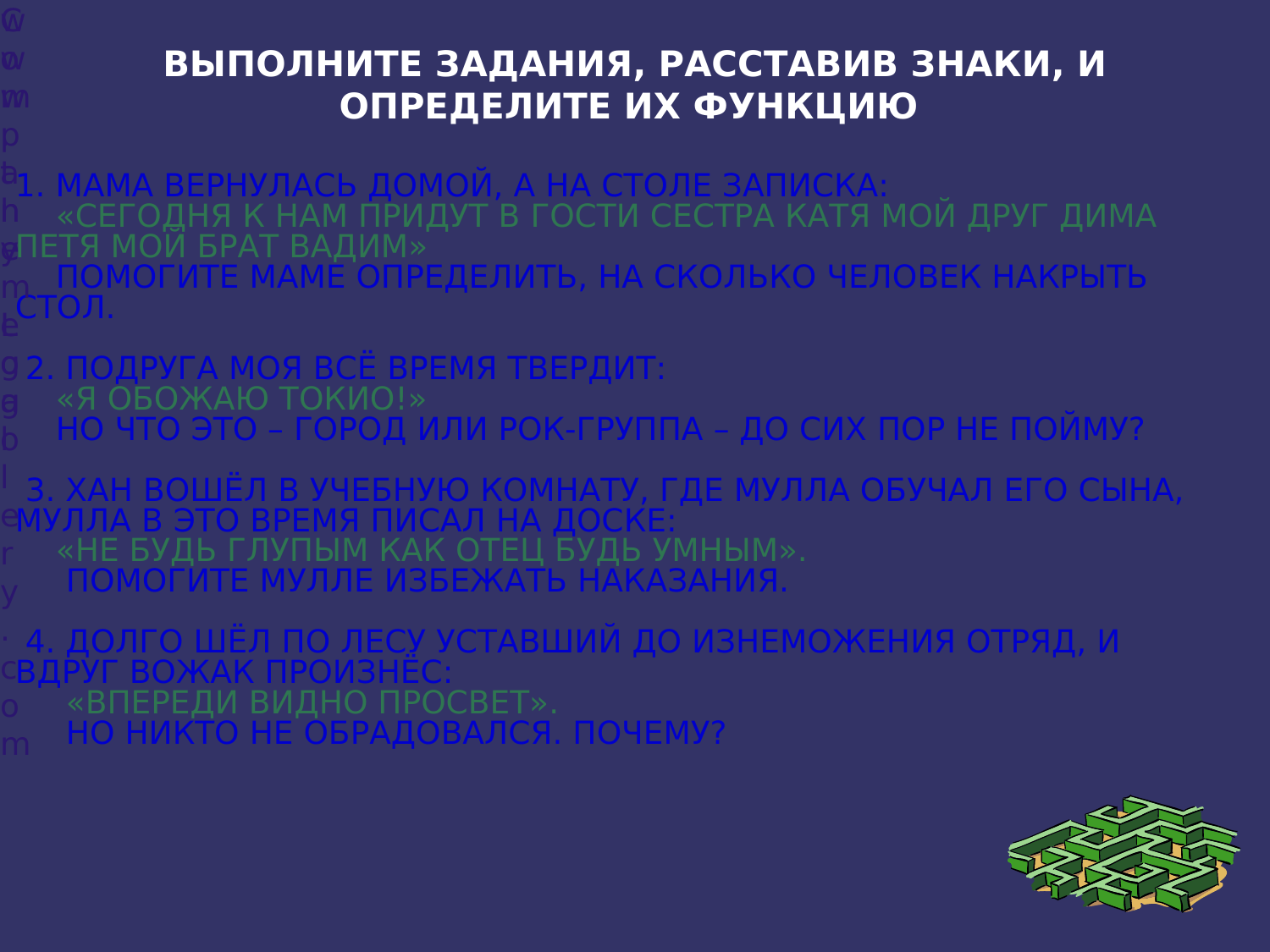

www.themegallery.com
Company Logo
ВЫПОЛНИТЕ ЗАДАНИЯ, РАССТАВИВ ЗНАКИ, И ОПРЕДЕЛИТЕ ИХ ФУНКЦИЮ
1. МАМА ВЕРНУЛАСЬ ДОМОЙ, А НА СТОЛЕ ЗАПИСКА:
    «СЕГОДНЯ К НАМ ПРИДУТ В ГОСТИ СЕСТРА КАТЯ МОЙ ДРУГ ДИМА  ПЕТЯ МОЙ БРАТ ВАДИМ»
    ПОМОГИТЕ МАМЕ ОПРЕДЕЛИТЬ, НА СКОЛЬКО ЧЕЛОВЕК НАКРЫТЬ СТОЛ.

 2. ПОДРУГА МОЯ ВСЁ ВРЕМЯ ТВЕРДИТ:
    «Я ОБОЖАЮ ТОКИО!»
    НО ЧТО ЭТО – ГОРОД ИЛИ РОК-ГРУППА – ДО СИХ ПОР НЕ ПОЙМУ?

 3. ХАН ВОШЁЛ В УЧЕБНУЮ КОМНАТУ, ГДЕ МУЛЛА ОБУЧАЛ ЕГО СЫНА, МУЛЛА В ЭТО ВРЕМЯ ПИСАЛ НА ДОСКЕ:
    «НЕ БУДЬ ГЛУПЫМ КАК ОТЕЦ БУДЬ УМНЫМ».
     ПОМОГИТЕ МУЛЛЕ ИЗБЕЖАТЬ НАКАЗАНИЯ.

 4. ДОЛГО ШЁЛ ПО ЛЕСУ УСТАВШИЙ ДО ИЗНЕМОЖЕНИЯ ОТРЯД, И ВДРУГ ВОЖАК ПРОИЗНЁС:
     «ВПЕРЕДИ ВИДНО ПРОСВЕТ».
     НО НИКТО НЕ ОБРАДОВАЛСЯ. ПОЧЕМУ?